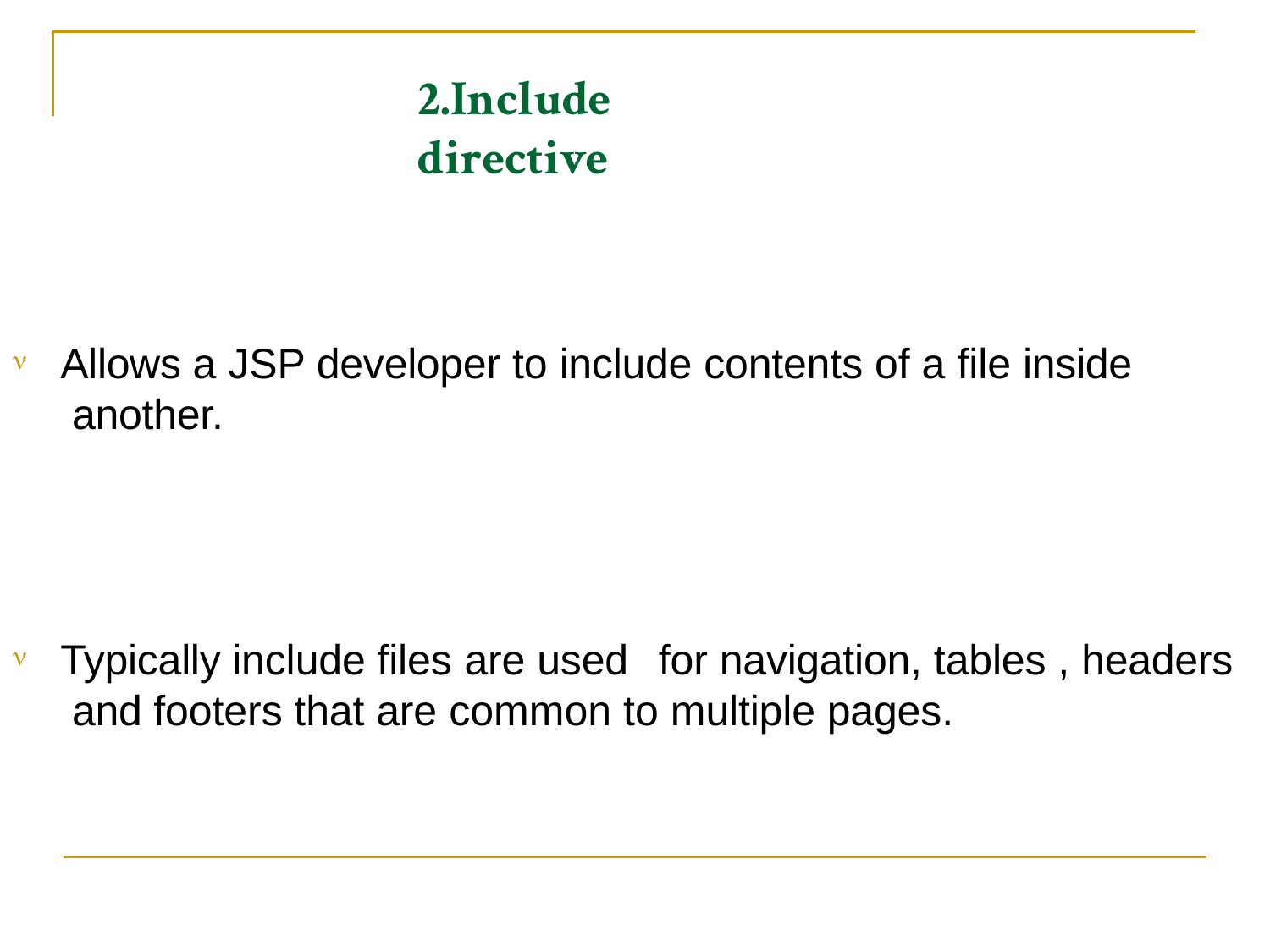

# 2.Include directive
Allows a JSP developer to include contents of a file inside  another.
ν
Typically include files are used	for navigation, tables , headers  and footers that are common to multiple pages.
ν